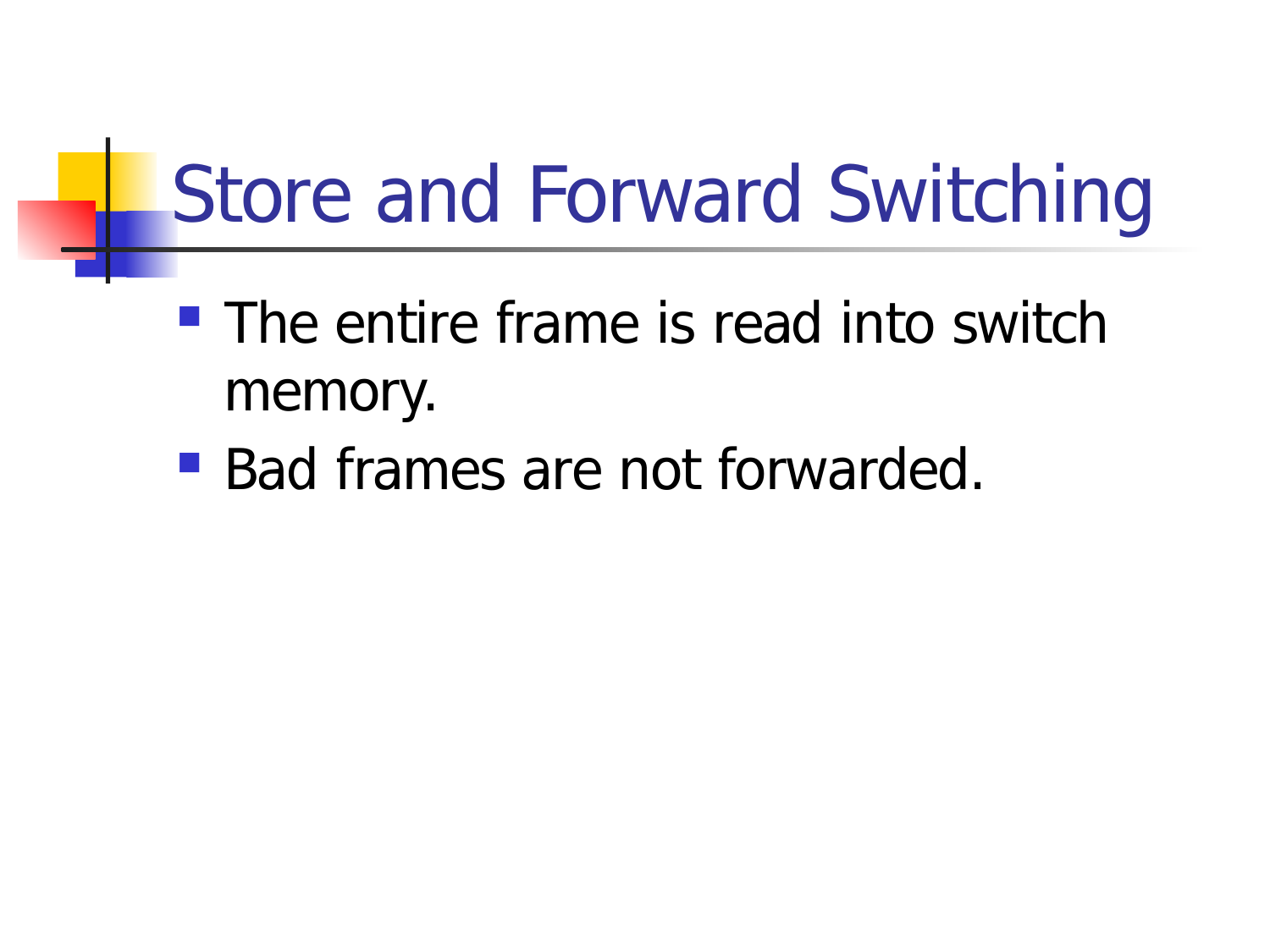

# Store and Forward Switching
The entire frame is read into switch memory.
Bad frames are not forwarded.